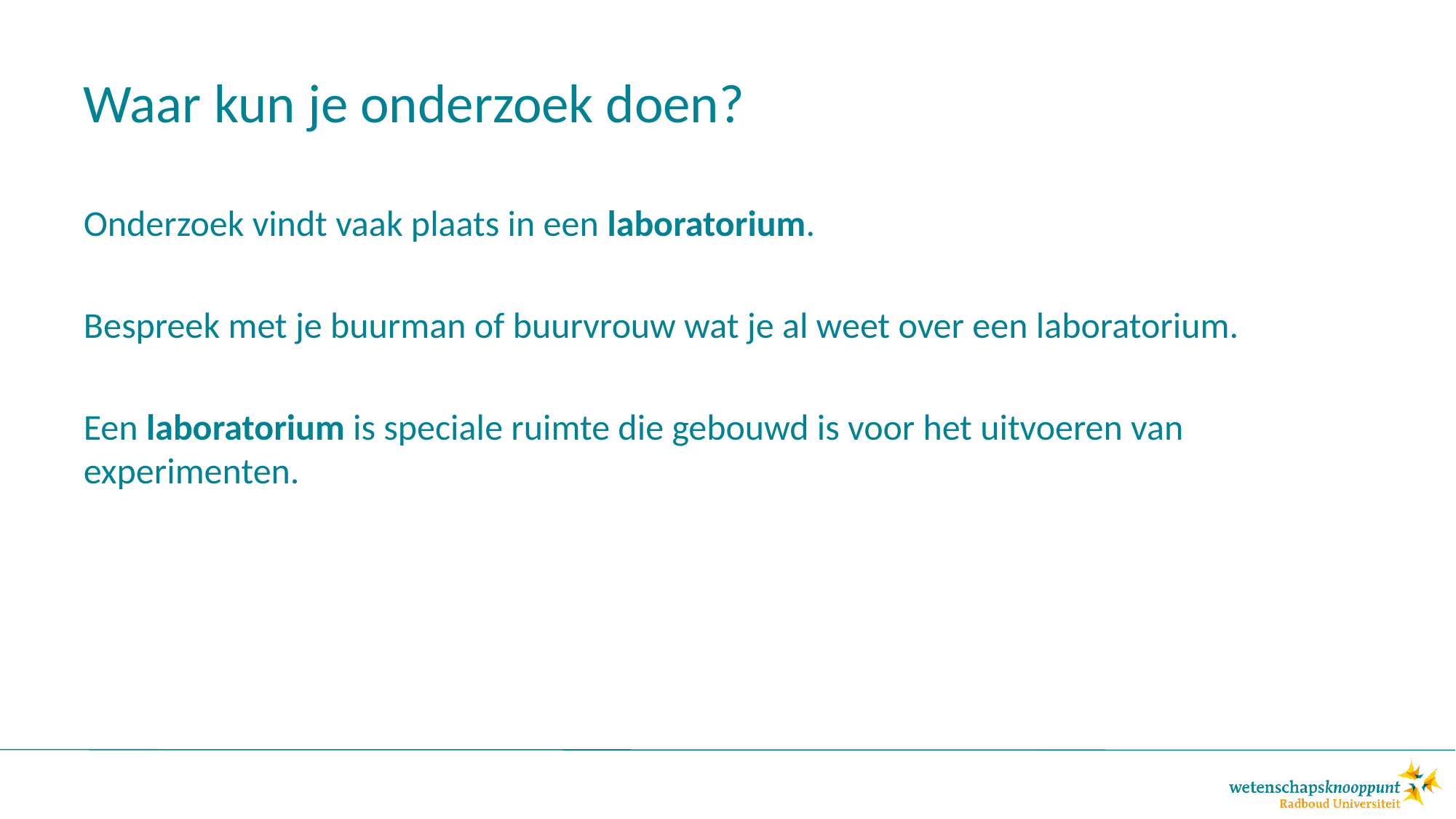

# Waar kun je onderzoek doen?
Onderzoek vindt vaak plaats in een laboratorium.

Bespreek met je buurman of buurvrouw wat je al weet over een laboratorium.

Een laboratorium is speciale ruimte die gebouwd is voor het uitvoeren van experimenten.